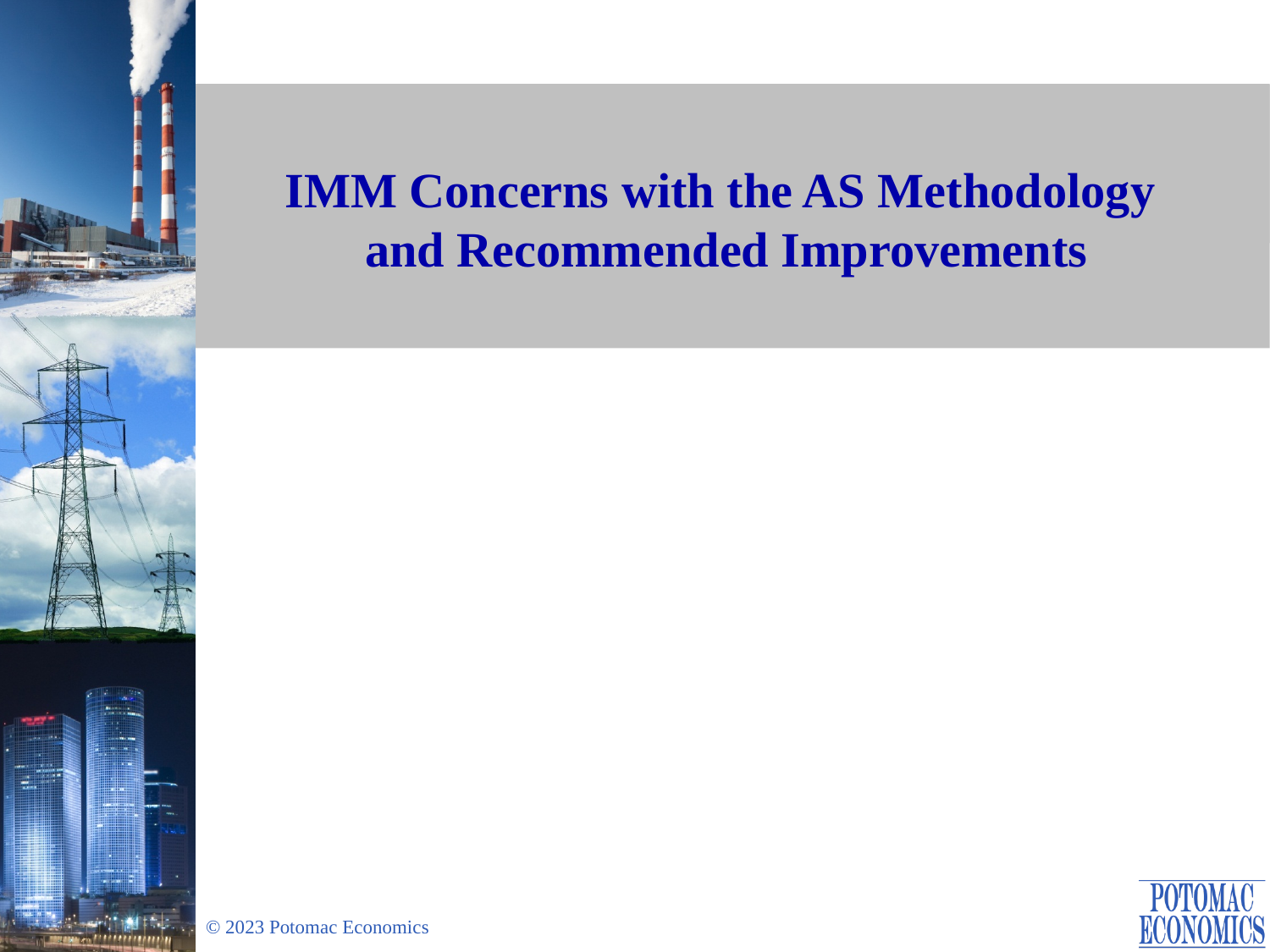

# IMM Concerns with the AS Methodology and Recommended Improvements
Presented at:

Wholesale Market Working Group

Carrie Bivens
ERCOT IMM

September 22, 2023